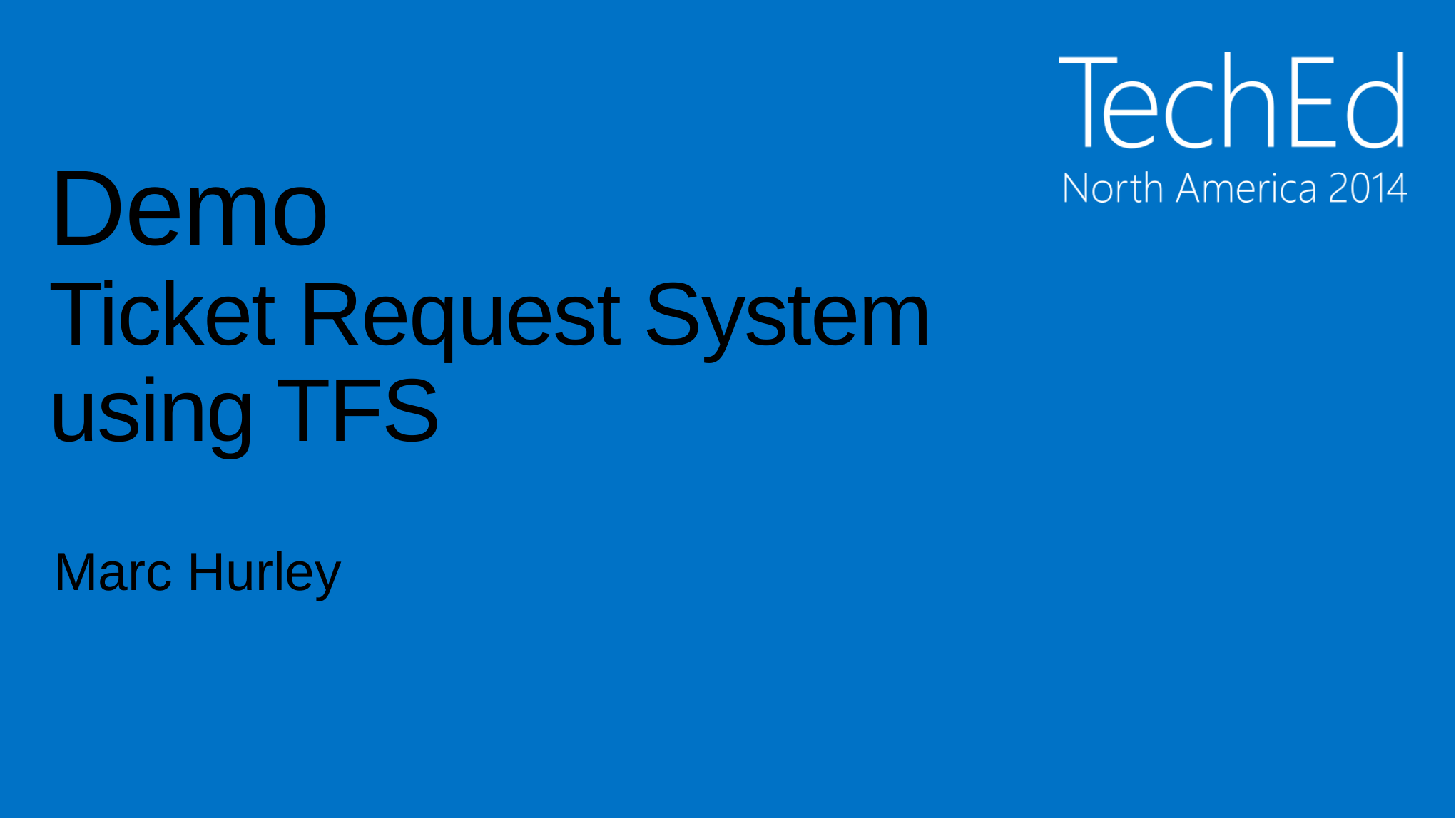

# Demo Ticket Request System using TFS

Marc Hurley